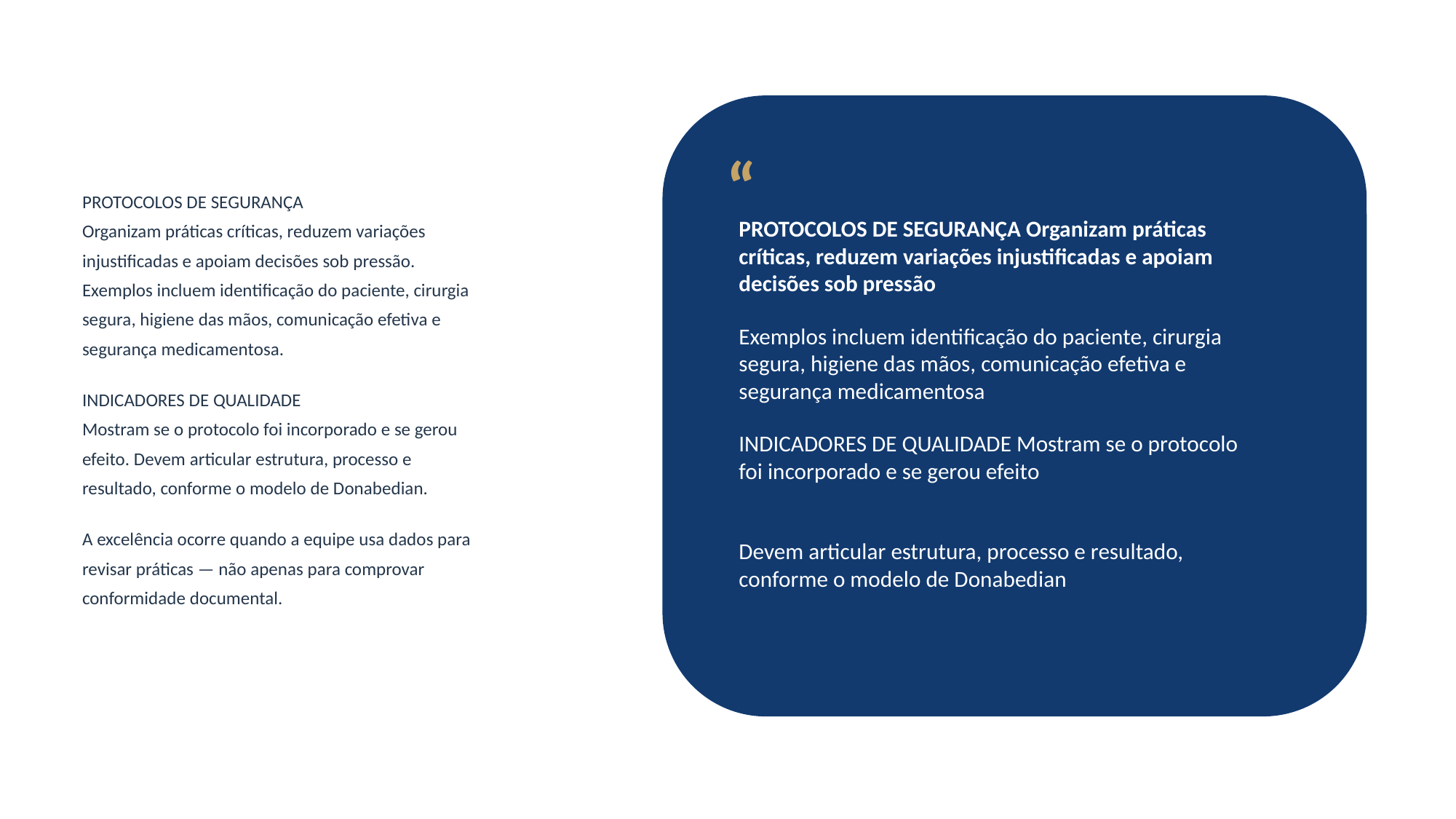

“
PROTOCOLOS DE SEGURANÇA
Organizam práticas críticas, reduzem variações
injustificadas e apoiam decisões sob pressão.
Exemplos incluem identificação do paciente, cirurgia
segura, higiene das mãos, comunicação efetiva e
segurança medicamentosa.

INDICADORES DE QUALIDADE
Mostram se o protocolo foi incorporado e se gerou
efeito. Devem articular estrutura, processo e
resultado, conforme o modelo de Donabedian.

A excelência ocorre quando a equipe usa dados para
revisar práticas — não apenas para comprovar
conformidade documental.
PROTOCOLOS DE SEGURANÇA Organizam práticas críticas, reduzem variações injustificadas e apoiam decisões sob pressão
Exemplos incluem identificação do paciente, cirurgia segura, higiene das mãos, comunicação efetiva e segurança medicamentosa
INDICADORES DE QUALIDADE Mostram se o protocolo foi incorporado e se gerou efeito
Devem articular estrutura, processo e resultado, conforme o modelo de Donabedian